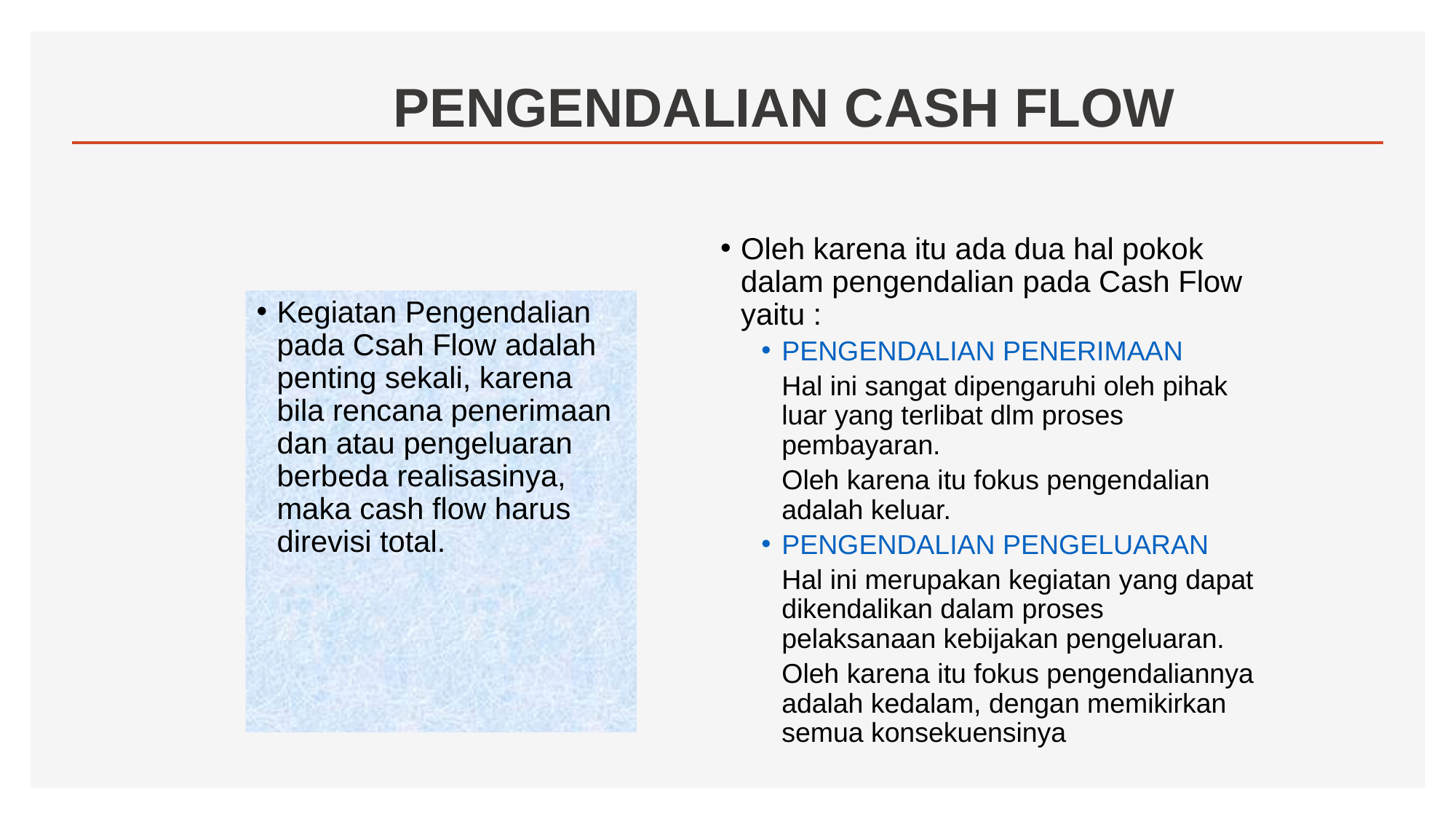

# PENGENDALIAN CASH FLOW
Oleh karena itu ada dua hal pokok dalam pengendalian pada Cash Flow yaitu :
PENGENDALIAN PENERIMAAN
	Hal ini sangat dipengaruhi oleh pihak luar yang terlibat dlm proses pembayaran.
	Oleh karena itu fokus pengendalian adalah keluar.
PENGENDALIAN PENGELUARAN
	Hal ini merupakan kegiatan yang dapat dikendalikan dalam proses pelaksanaan kebijakan pengeluaran.
	Oleh karena itu fokus pengendaliannya adalah kedalam, dengan memikirkan semua konsekuensinya
Kegiatan Pengendalian pada Csah Flow adalah penting sekali, karena bila rencana penerimaan dan atau pengeluaran berbeda realisasinya, maka cash flow harus direvisi total.